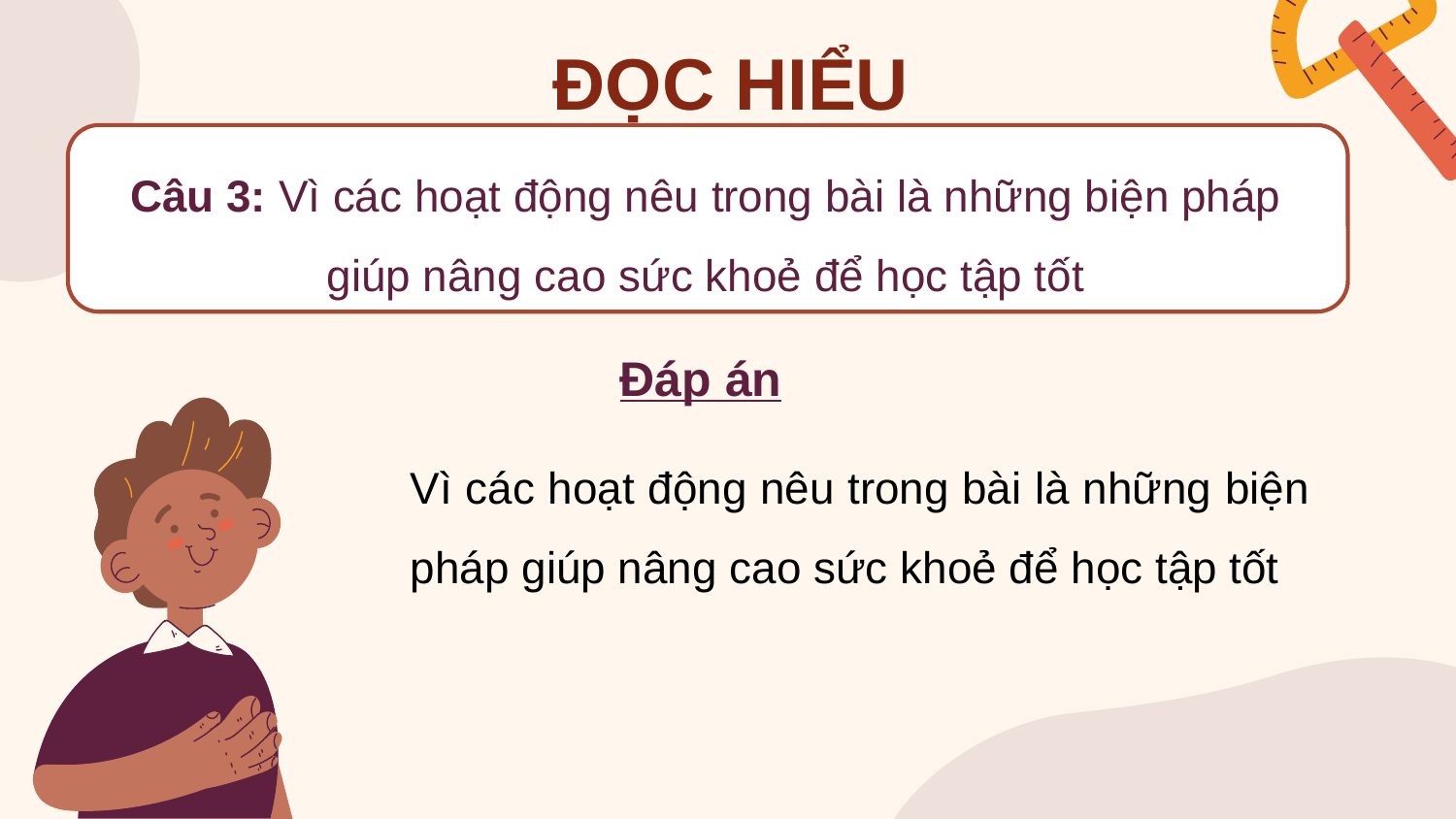

# ĐỌC HIỂU

Câu 3: Vì các hoạt động nêu trong bài là những biện pháp giúp nâng cao sức khoẻ để học tập tốt
Đáp án

Vì các hoạt động nêu trong bài là những biện pháp giúp nâng cao sức khoẻ để học tập tốt